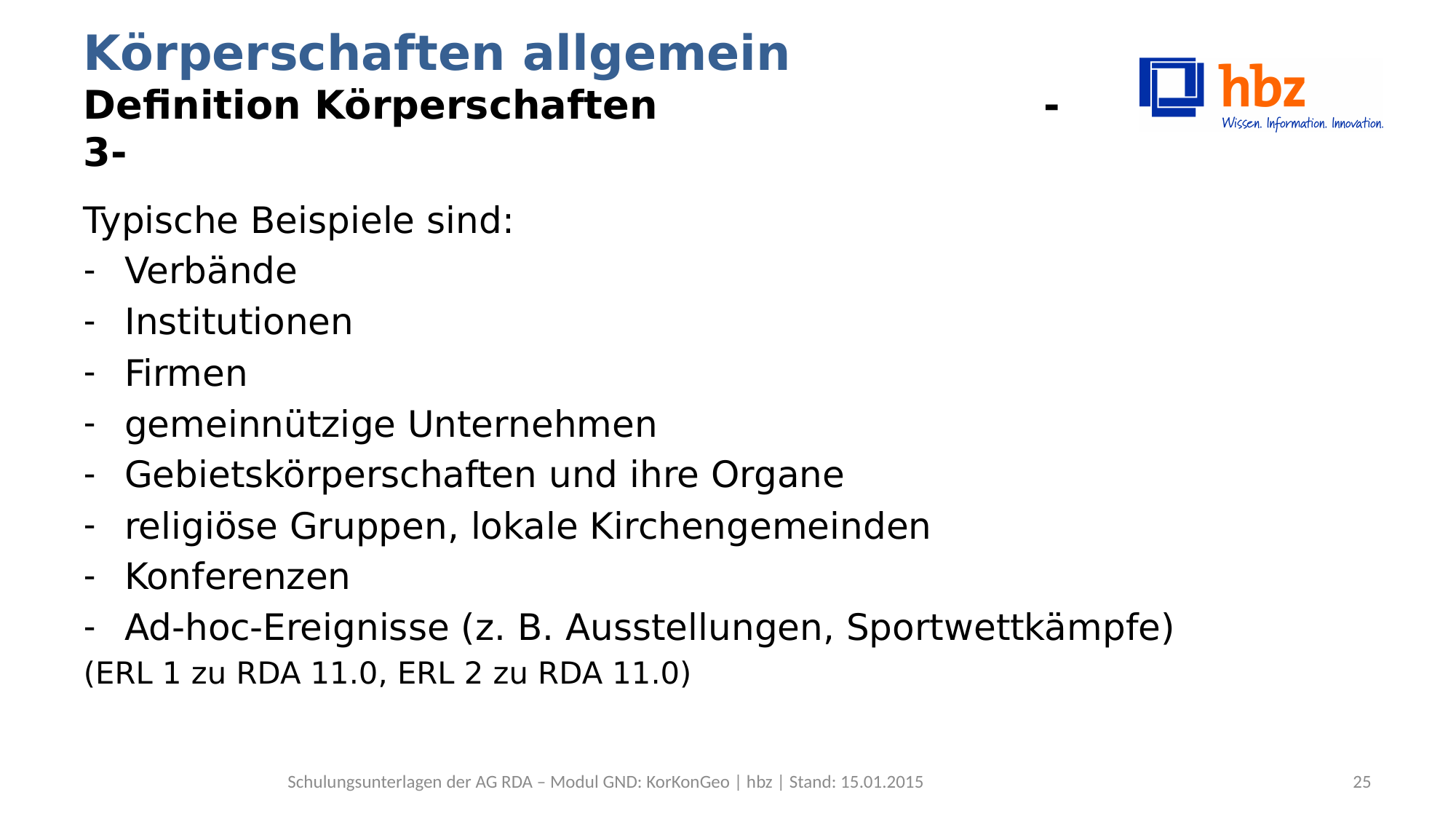

# Körperschaften allgemein Definition Körperschaften                            -3-
Typische Beispiele sind:
Verbände
Institutionen
Firmen
gemeinnützige Unternehmen
Gebietskörperschaften und ihre Organe
religiöse Gruppen, lokale Kirchengemeinden
Konferenzen
Ad-hoc-Ereignisse (z. B. Ausstellungen, Sportwettkämpfe)
(ERL 1 zu RDA 11.0, ERL 2 zu RDA 11.0)
Schulungsunterlagen der AG RDA – Modul GND: KorKonGeo | hbz | Stand: 15.01.2015
25